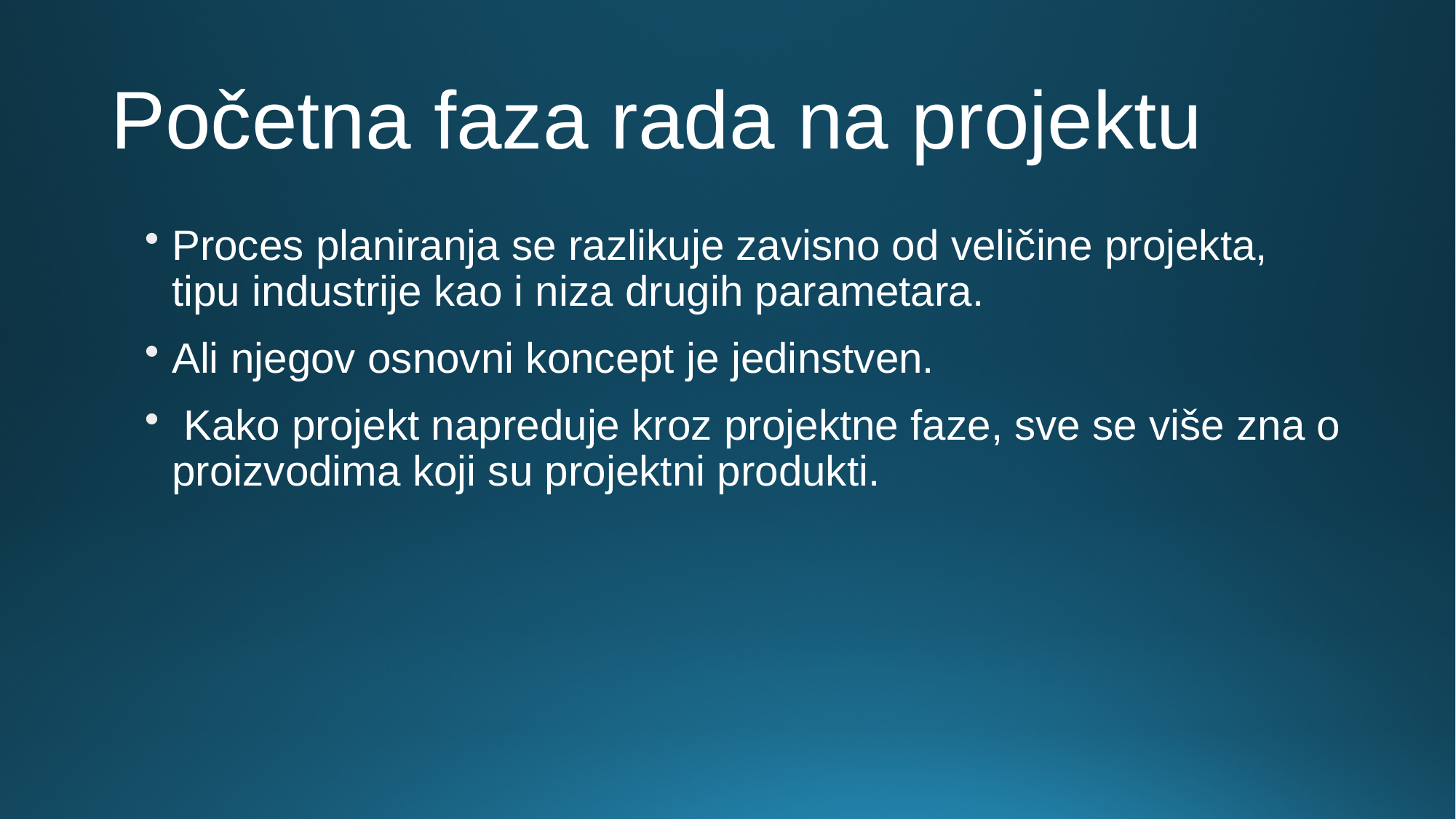

# Početna faza rada na projektu
Proces planiranja se razlikuje zavisno od veličine projekta, tipu industrije kao i niza drugih parametara.
Ali njegov osnovni koncept je jedinstven.
 Kako projekt napreduje kroz projektne faze, sve se više zna o proizvodima koji su projektni produkti.